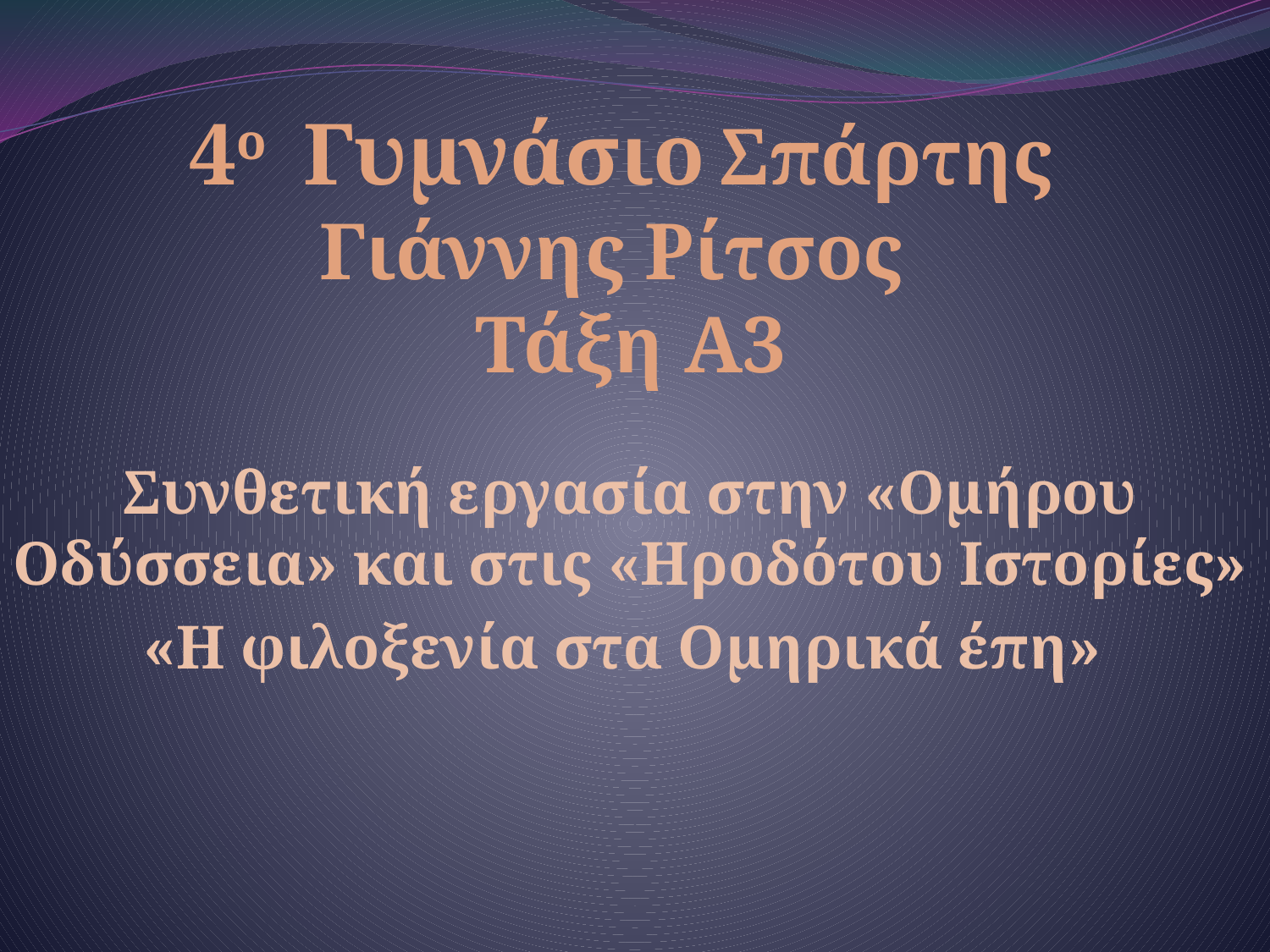

# 4ο  Γυμνάσιο Σπάρτης Γιάννης Ρίτσος Τάξη Α3
Συνθετική εργασία στην «Ομήρου Οδύσσεια» και στις «Ηροδότου Ιστορίες»
«Η φιλοξενία στα Ομηρικά έπη»